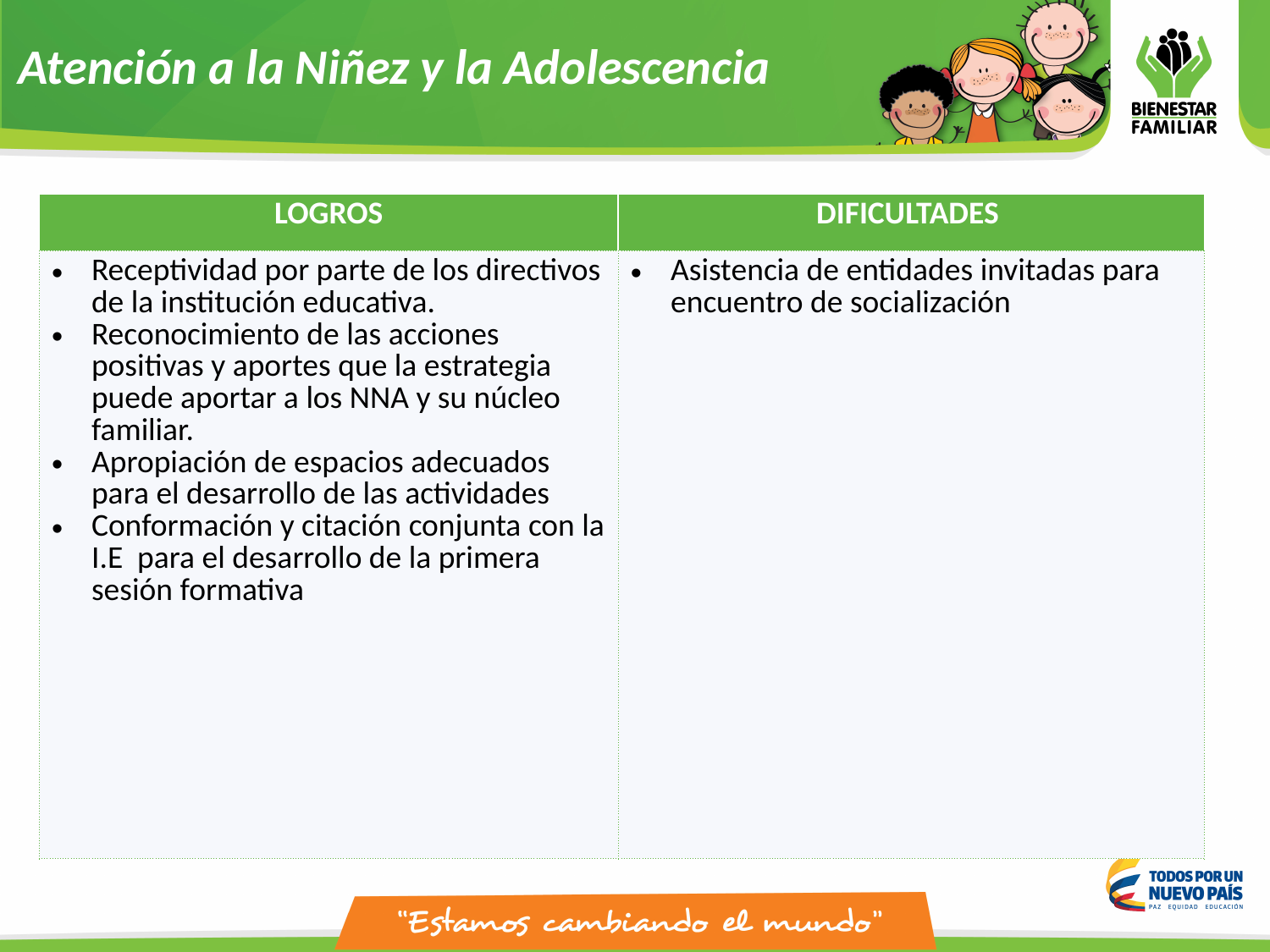

Atención a la Niñez y la Adolescencia
| LOGROS | DIFICULTADES |
| --- | --- |
| Receptividad por parte de los directivos de la institución educativa. Reconocimiento de las acciones positivas y aportes que la estrategia puede aportar a los NNA y su núcleo familiar. Apropiación de espacios adecuados para el desarrollo de las actividades Conformación y citación conjunta con la I.E para el desarrollo de la primera sesión formativa | Asistencia de entidades invitadas para encuentro de socialización |